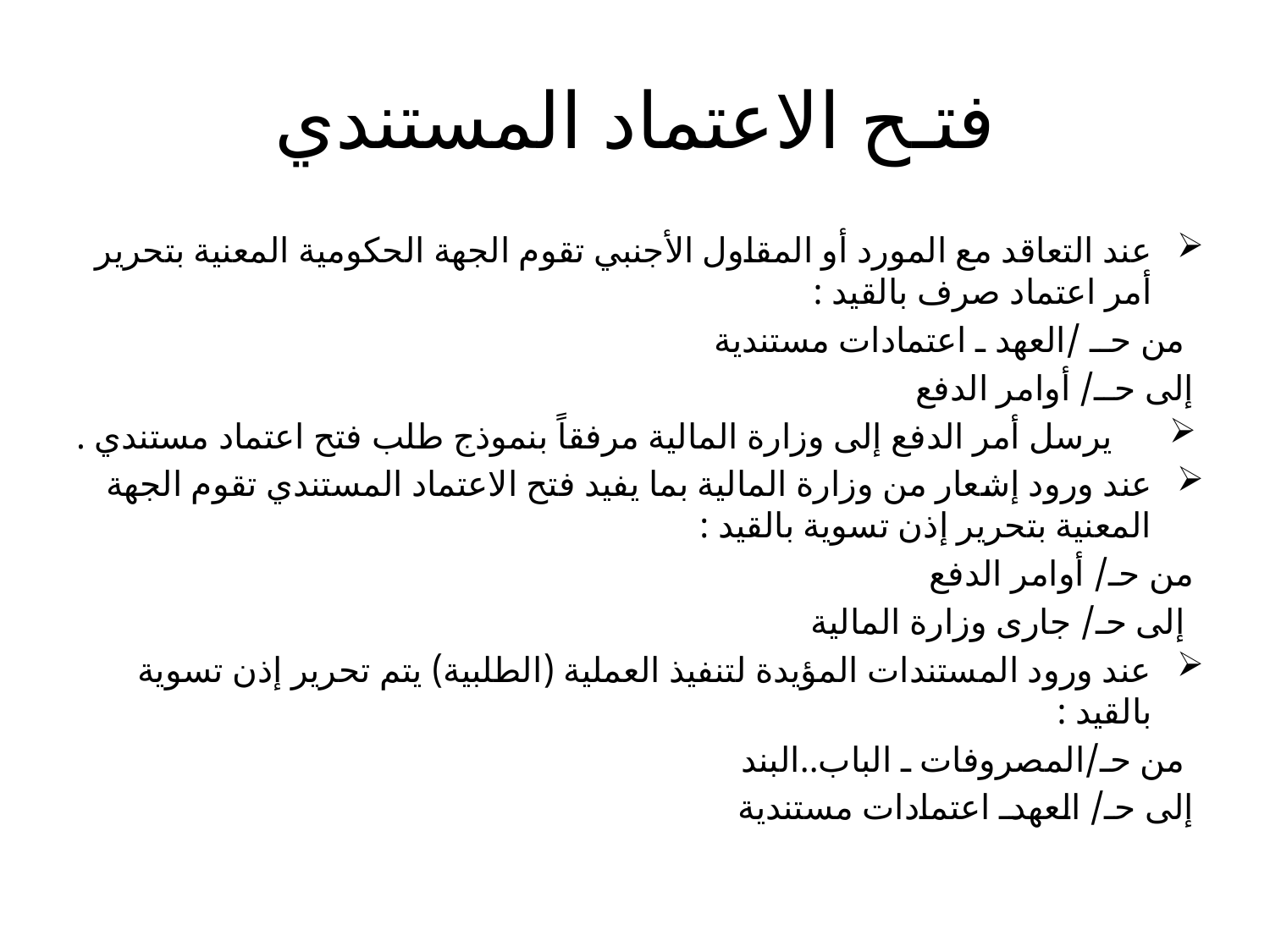

# فتـح الاعتماد المستندي
عند التعاقد مع المورد أو المقاول الأجنبي تقوم الجهة الحكومية المعنية بتحرير أمر اعتماد صرف بالقيد :
من حــ /العهد ـ اعتمادات مستندية
إلى حــ/ أوامر الدفع
يرسل أمر الدفع إلى وزارة المالية مرفقاً بنموذج طلب فتح اعتماد مستندي .
عند ورود إشعار من وزارة المالية بما يفيد فتح الاعتماد المستندي تقوم الجهة المعنية بتحرير إذن تسوية بالقيد :
من حـ/ أوامر الدفع
     إلى حـ/ جارى وزارة المالية
عند ورود المستندات المؤيدة لتنفيذ العملية (الطلبية) يتم تحرير إذن تسوية بالقيد :
من حـ/المصروفات ـ الباب..البند
 إلى حـ/ العهدـ اعتمادات مستندية